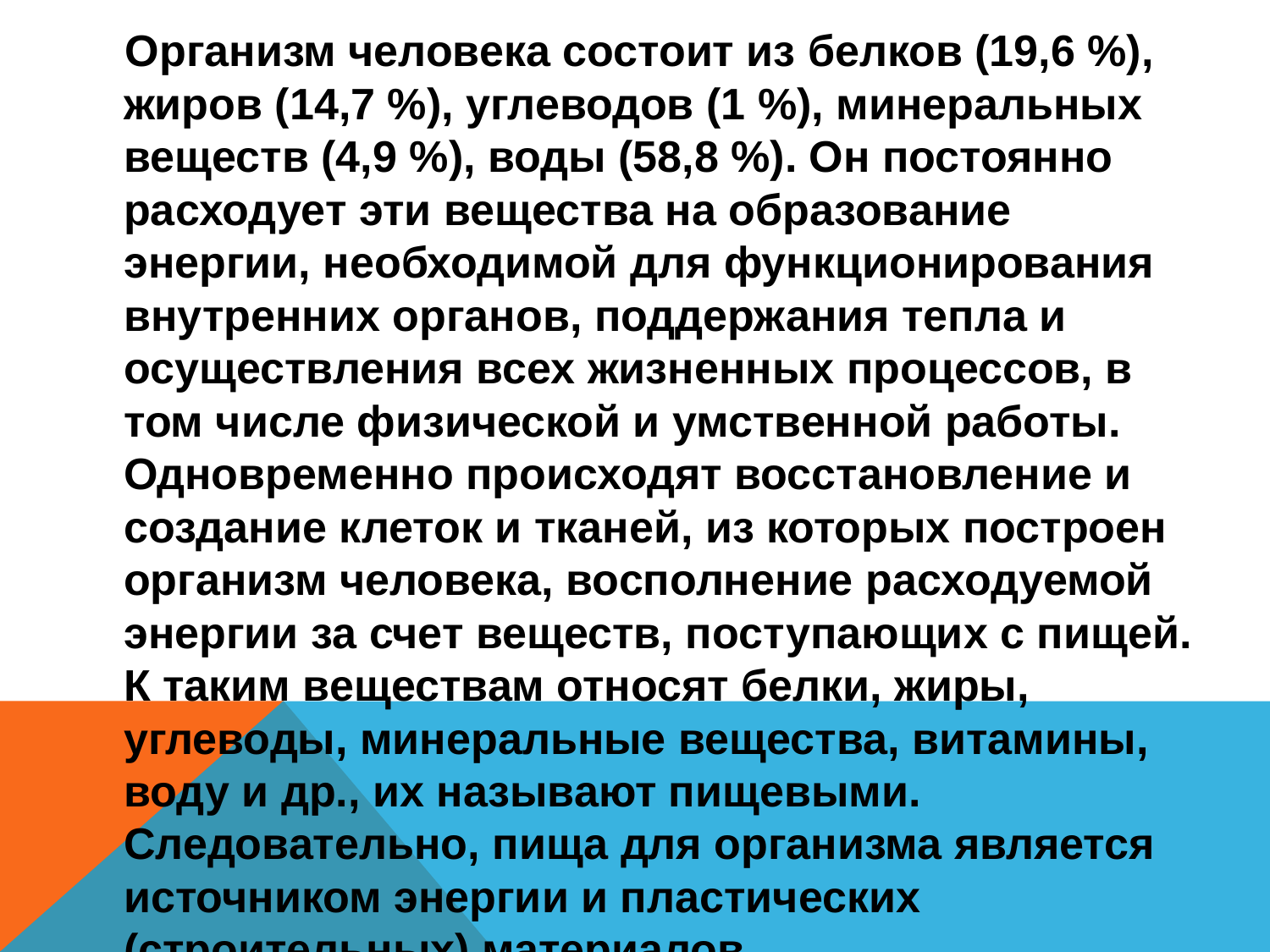

Организм человека состоит из белков (19,6 %), жиров (14,7 %), углеводов (1 %), минеральных веществ (4,9 %), воды (58,8 %). Он постоянно расходует эти вещества на образование энергии, необходимой для функционирования внутренних органов, поддержания тепла и осуществления всех жизненных процессов, в том числе физической и умственной работы. Одновременно происходят восстановление и создание клеток и тканей, из которых построен организм человека, восполнение расходуемой энергии за счет веществ, поступающих с пищей. К таким веществам относят белки, жиры, углеводы, минеральные вещества, витамины, воду и др., их называют пищевыми. Следовательно, пища для организма является источником энергии и пластических (строительных) материалов.

#